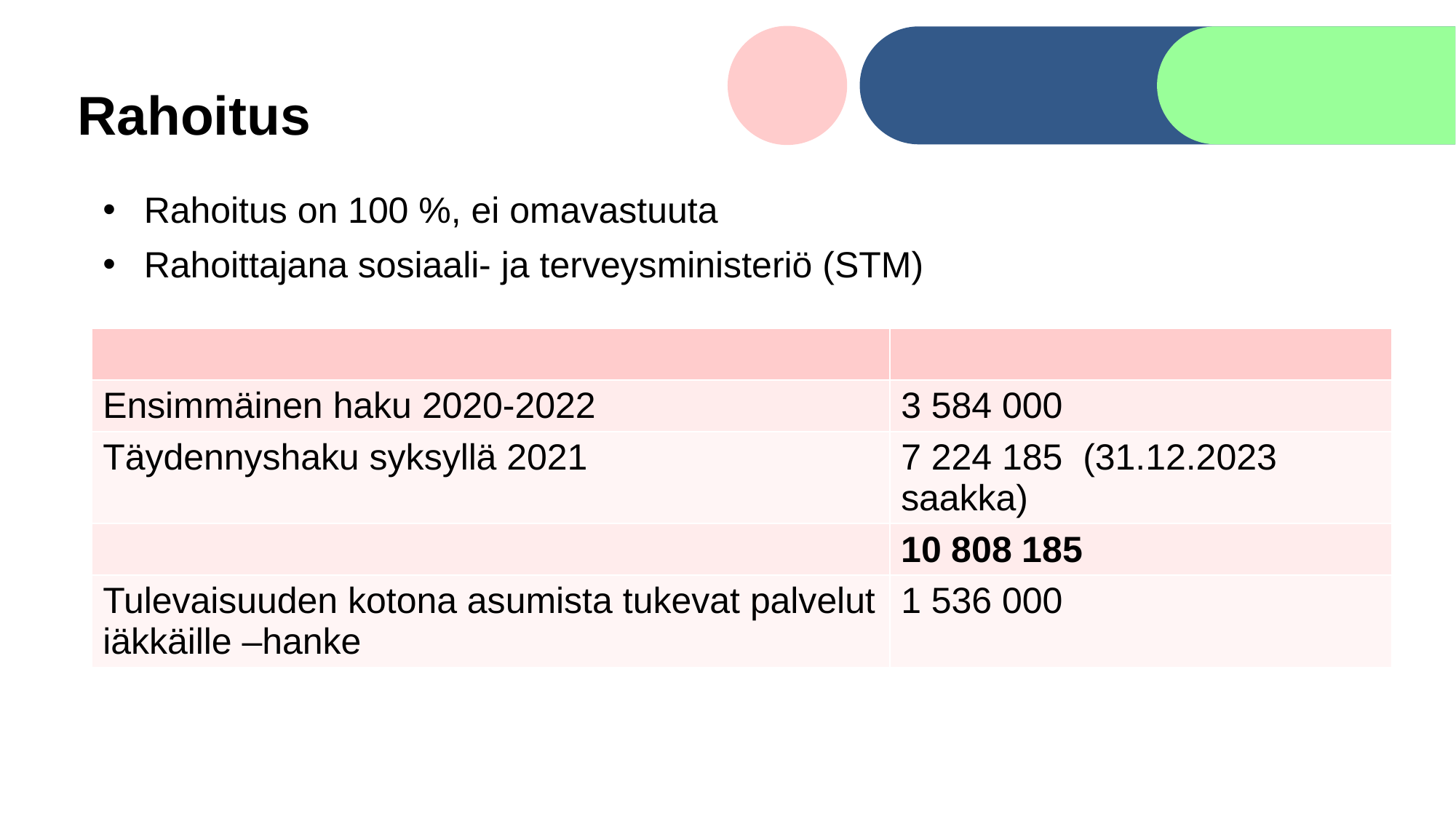

# Rahoitus

Rahoitus on 100 %, ei omavastuuta
Rahoittajana sosiaali- ja terveysministeriö (STM)

|  |  |
| --- | --- |
| Ensimmäinen haku 2020-2022 | 3 584 000 |
| Täydennyshaku syksyllä 2021 | 7 224 185 (31.12.2023 saakka) |
|  | 10 808 185 |
| Tulevaisuuden kotona asumista tukevat palvelut iäkkäille –hanke | 1 536 000 |